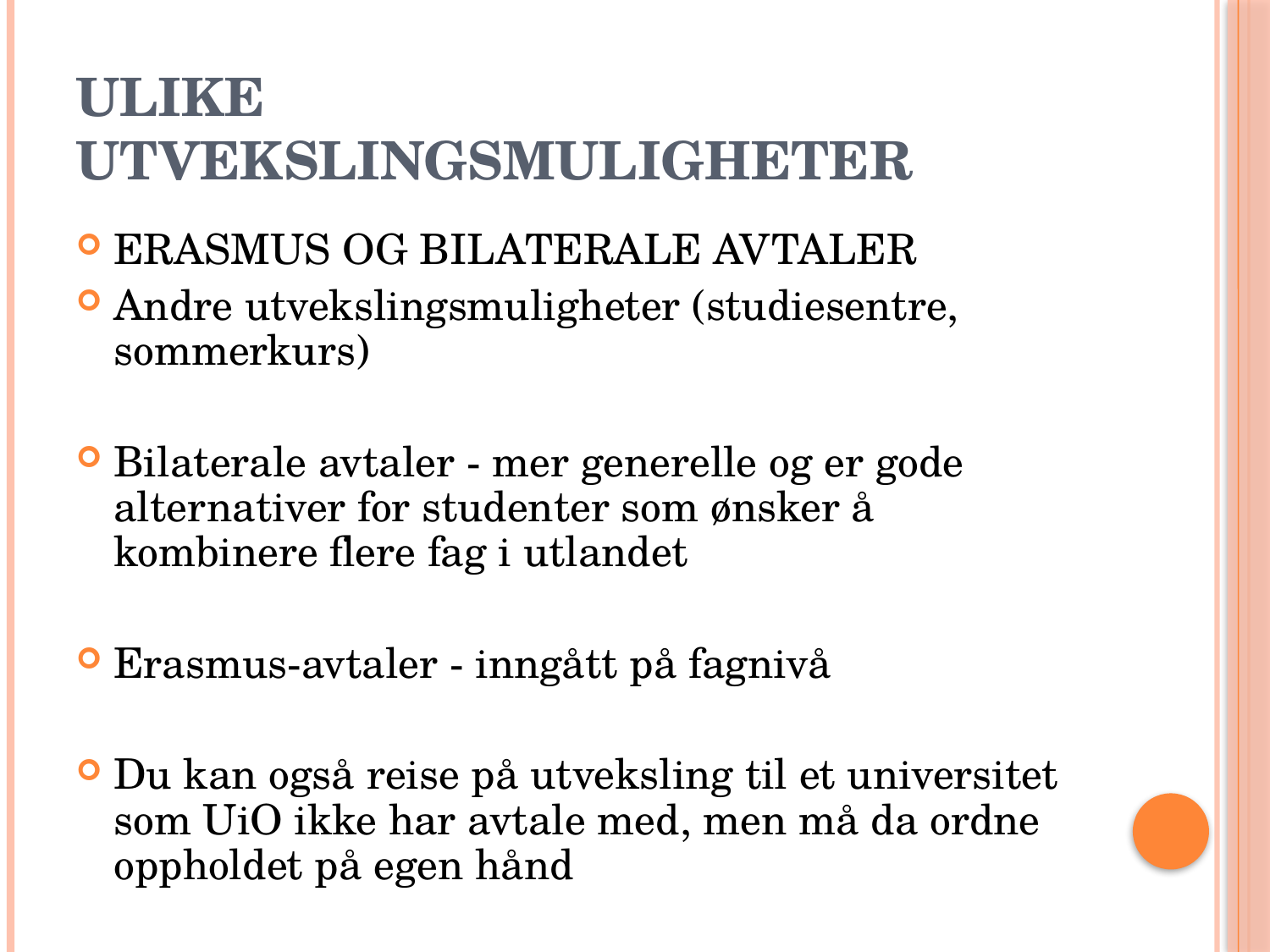

# Ulike utvekslingsmuligheter
ERASMUS OG BILATERALE AVTALER
Andre utvekslingsmuligheter (studiesentre, sommerkurs)

Bilaterale avtaler - mer generelle og er gode alternativer for studenter som ønsker å kombinere flere fag i utlandet

Erasmus-avtaler - inngått på fagnivå

Du kan også reise på utveksling til et universitet som UiO ikke har avtale med, men må da ordne oppholdet på egen hånd